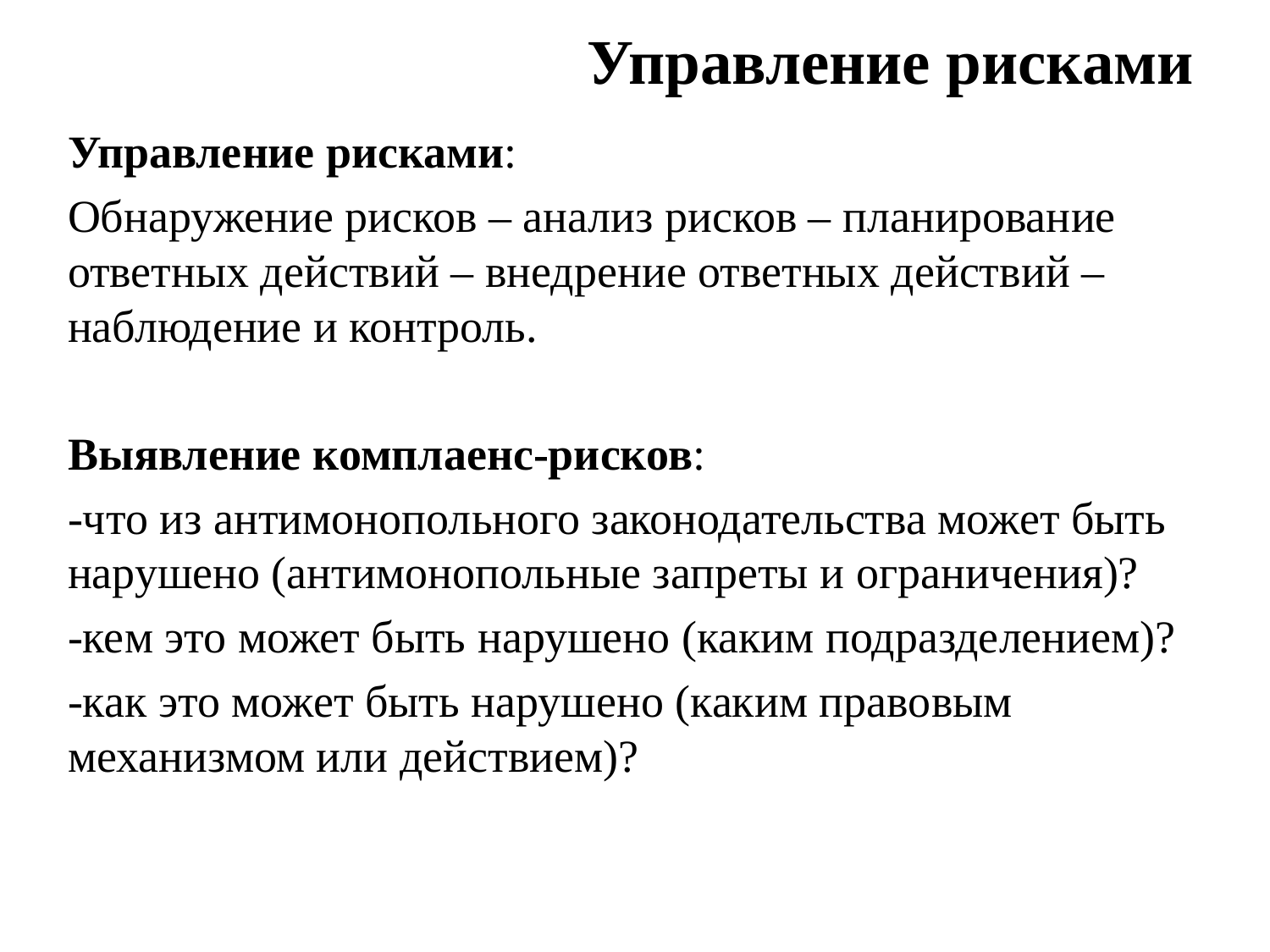

# Управление рисками
Управление рисками:
Обнаружение рисков – анализ рисков – планирование ответных действий – внедрение ответных действий – наблюдение и контроль.

Выявление комплаенс-рисков:
-что из антимонопольного законодательства может быть нарушено (антимонопольные запреты и ограничения)?
-кем это может быть нарушено (каким подразделением)?
-как это может быть нарушено (каким правовым механизмом или действием)?